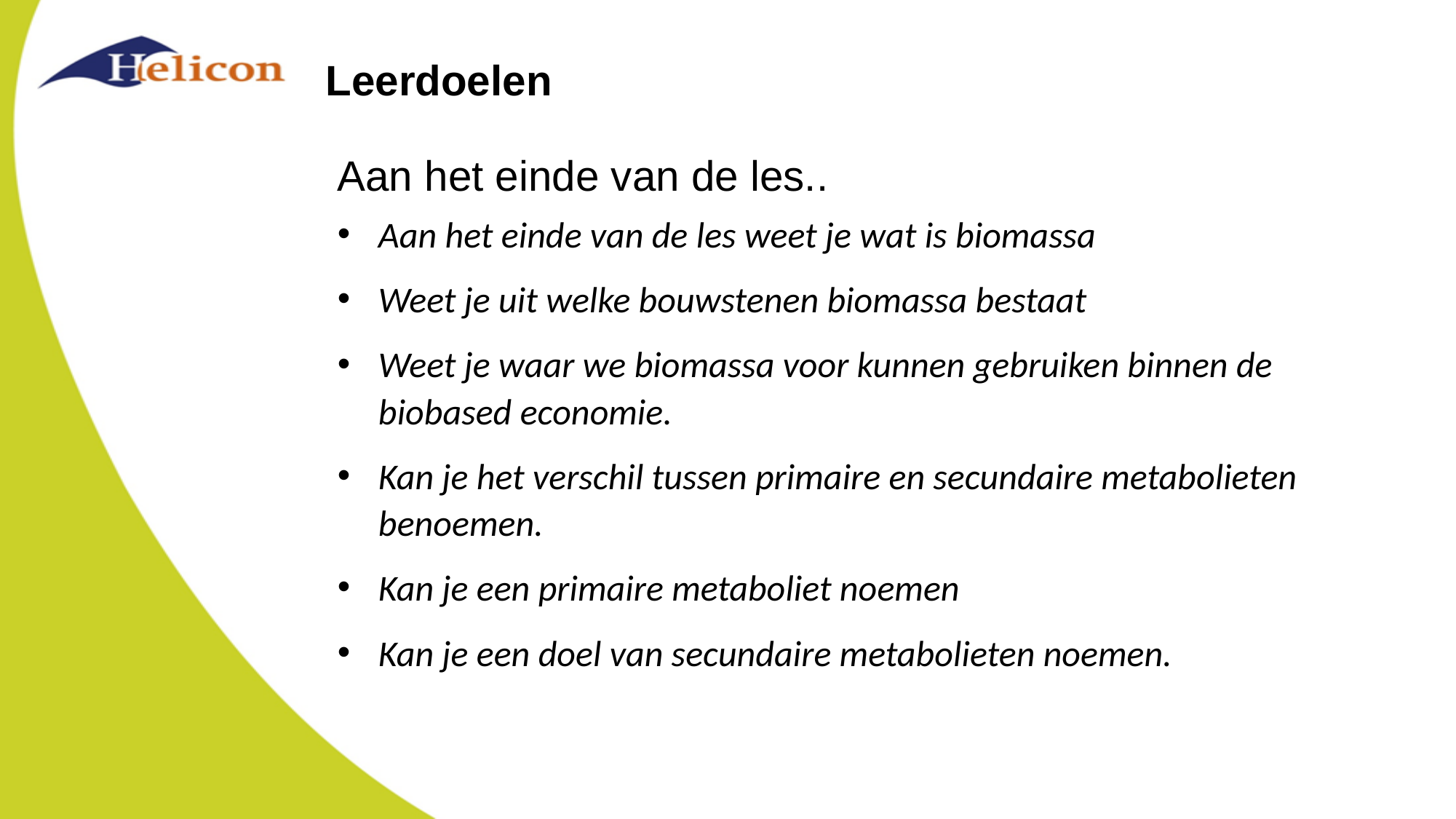

# Leerdoelen
Aan het einde van de les..
Aan het einde van de les weet je wat is biomassa
Weet je uit welke bouwstenen biomassa bestaat
Weet je waar we biomassa voor kunnen gebruiken binnen de biobased economie.
Kan je het verschil tussen primaire en secundaire metabolieten benoemen.
Kan je een primaire metaboliet noemen
Kan je een doel van secundaire metabolieten noemen.